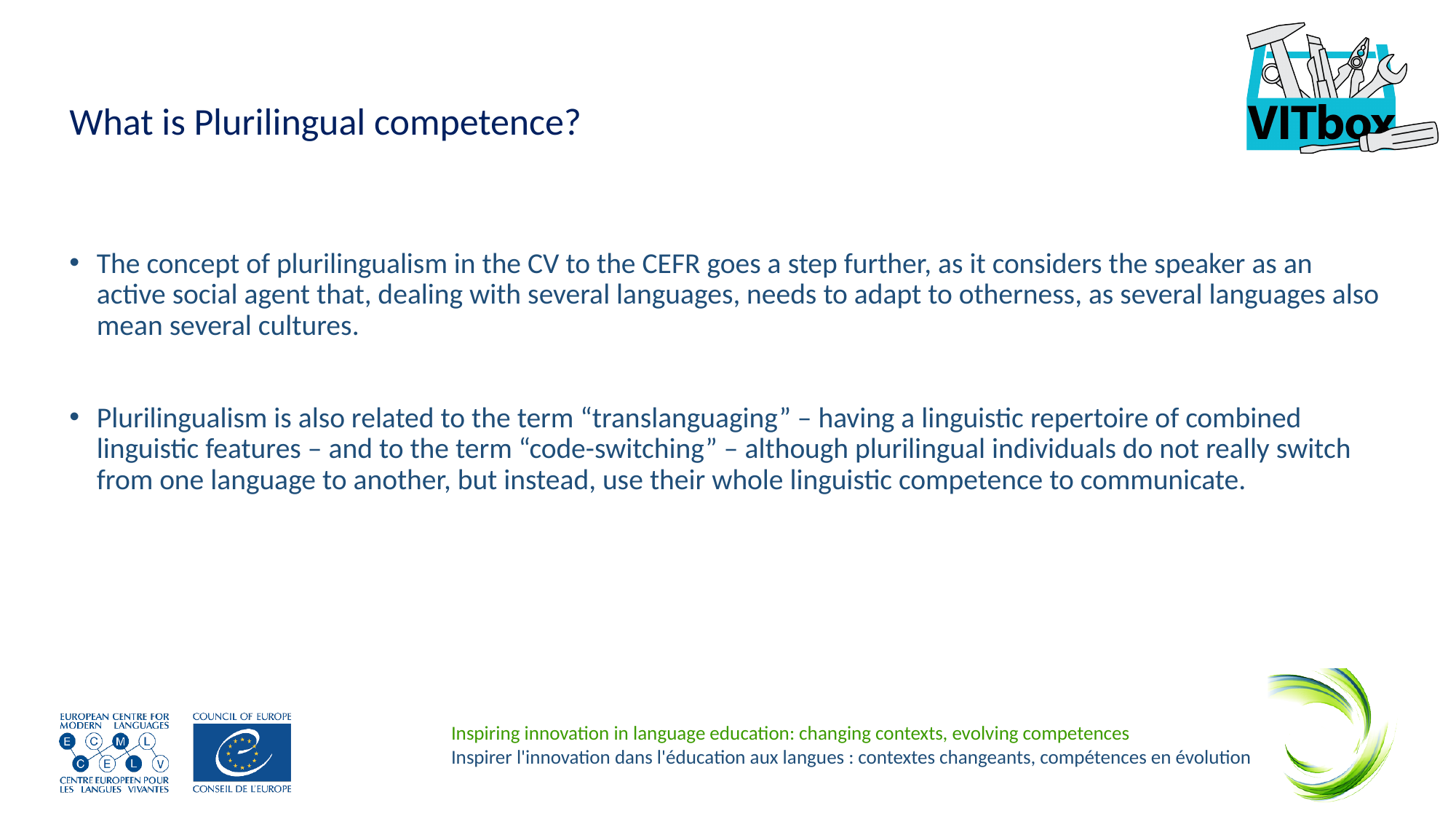

# What is Plurilingual competence?

The concept of plurilingualism in the CV to the CEFR goes a step further, as it considers the speaker as an active social agent that, dealing with several languages, needs to adapt to otherness, as several languages also mean several cultures.

Plurilingualism is also related to the term “translanguaging” – having a linguistic repertoire of combined linguistic features – and to the term “code-switching” – although plurilingual individuals do not really switch from one language to another, but instead, use their whole linguistic competence to communicate.